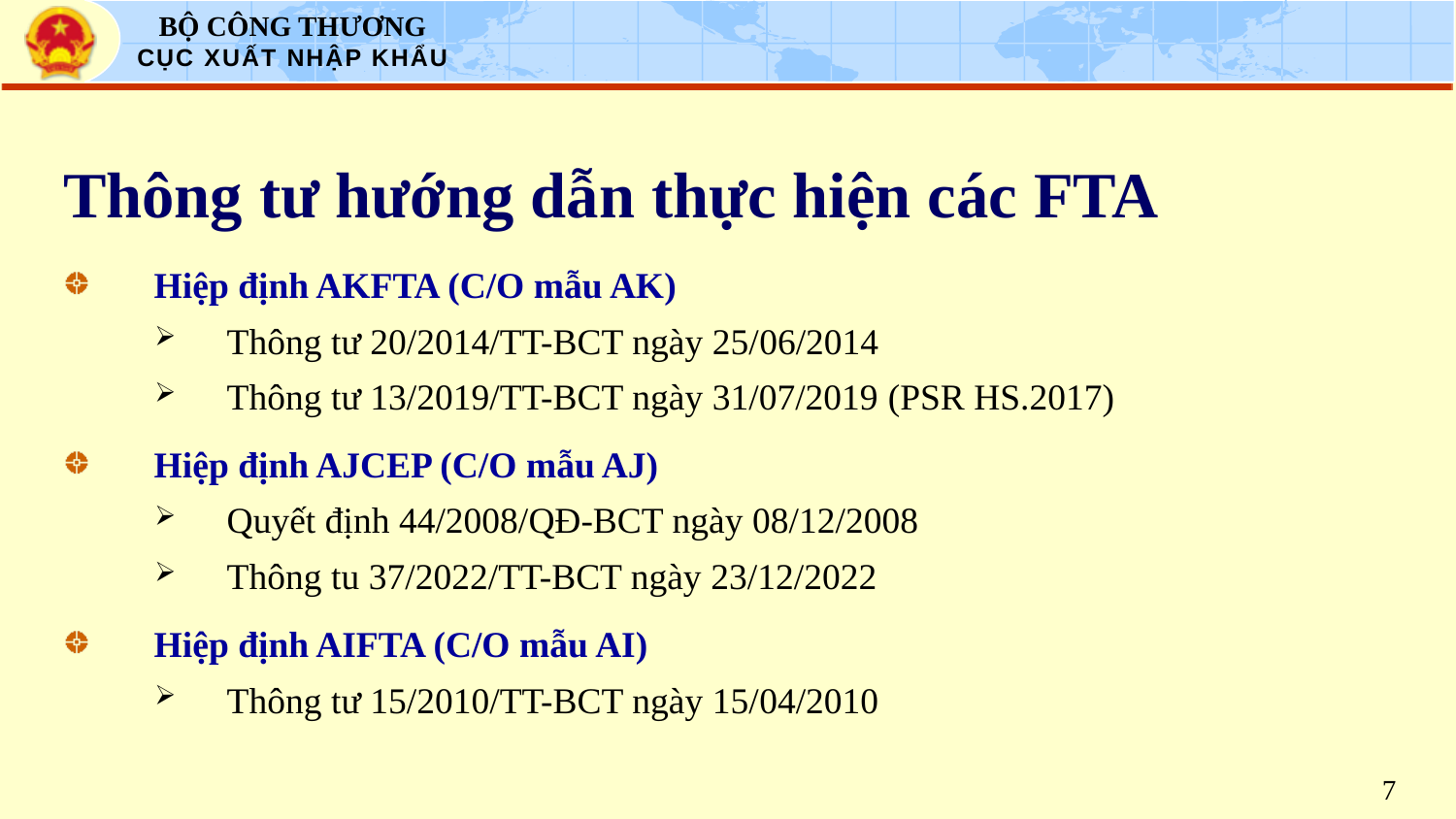

# Thông tư hướng dẫn thực hiện các FTA
Hiệp định AKFTA (C/O mẫu AK)
Thông tư 20/2014/TT-BCT ngày 25/06/2014
Thông tư 13/2019/TT-BCT ngày 31/07/2019 (PSR HS.2017)
Hiệp định AJCEP (C/O mẫu AJ)
Quyết định 44/2008/QĐ-BCT ngày 08/12/2008
Thông tu 37/2022/TT-BCT ngày 23/12/2022
Hiệp định AIFTA (C/O mẫu AI)
Thông tư 15/2010/TT-BCT ngày 15/04/2010

7